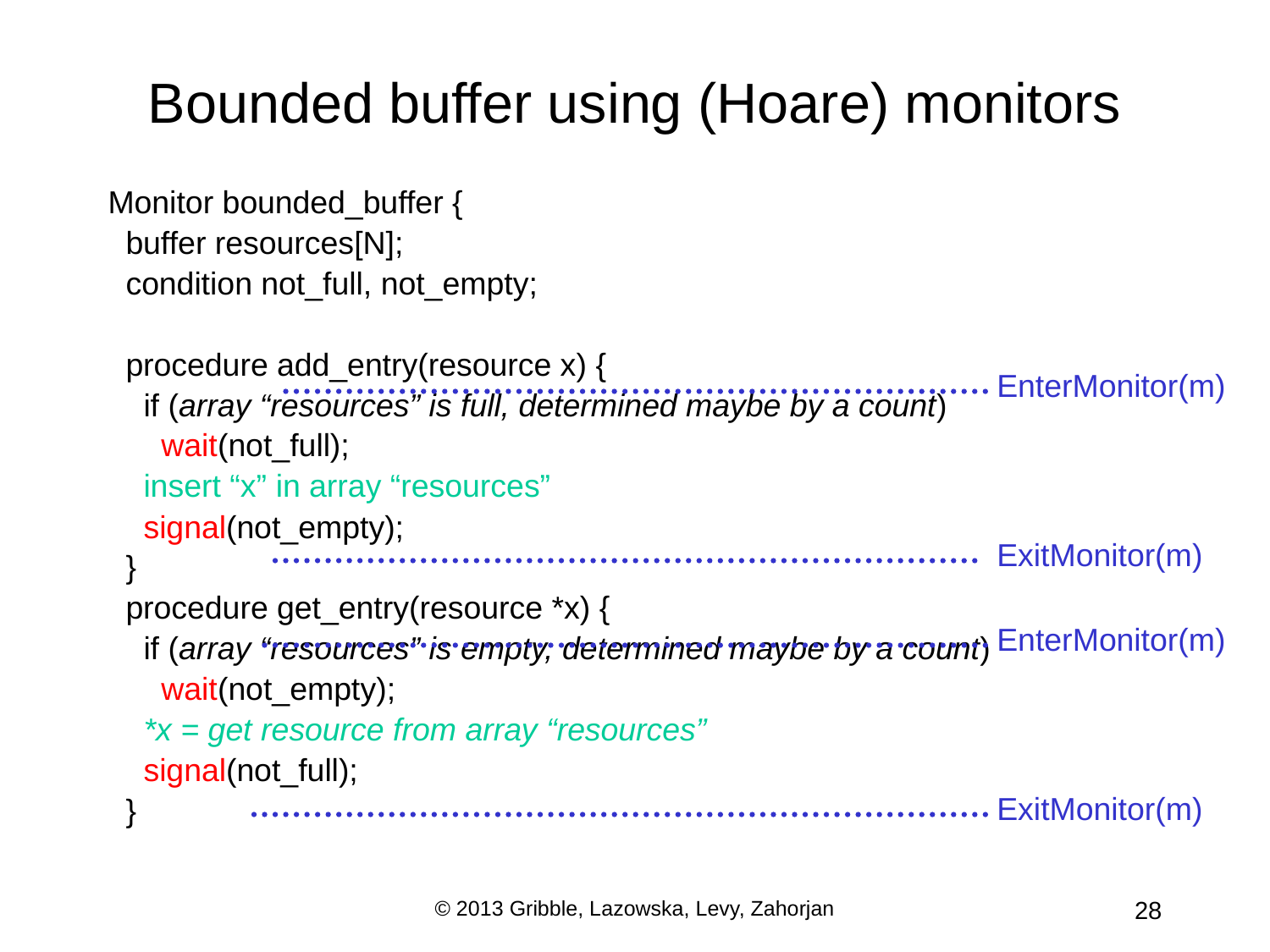

# Bounded buffer using (Hoare) monitors
Monitor bounded_buffer {
  buffer resources[N];
  condition not_full, not_empty;

  procedure add_entry(resource x) {
    if (array “resources” is full, determined maybe by a count)
      wait(not_full);
    insert “x” in array “resources”
    signal(not_empty);
  }
  procedure get_entry(resource *x) {
    if (array “resources” is empty, determined maybe by a count)
      wait(not_empty);
    *x = get resource from array “resources”
    signal(not_full);
  }
EnterMonitor(m)

ExitMonitor(m)

EnterMonitor(m)

ExitMonitor(m)

© 2013 Gribble, Lazowska, Levy, Zahorjan
28